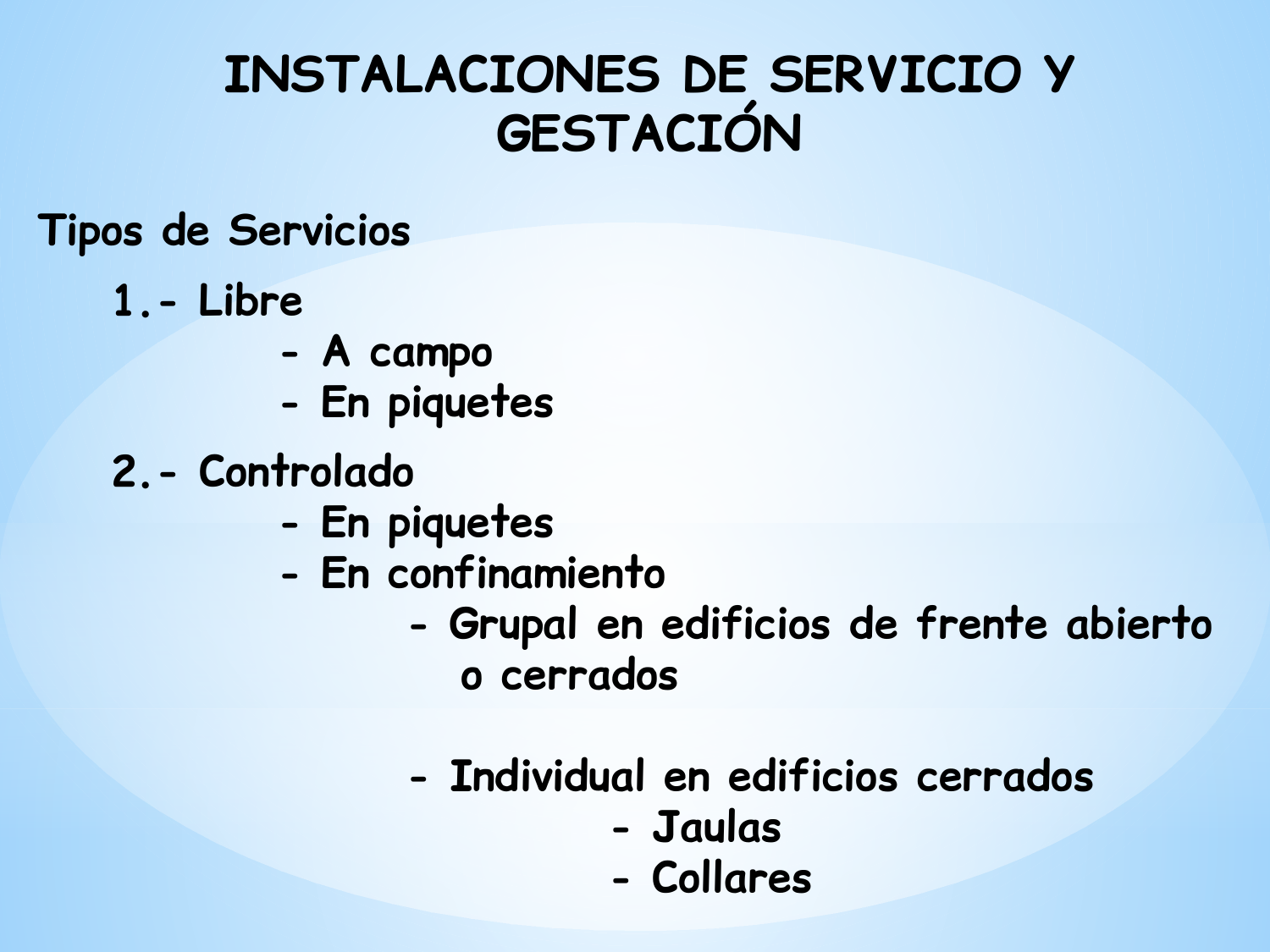

INSTALACIONES DE SERVICIO Y GESTACIÓN
Tipos de Servicios

    1.- Libre
             - A campo
             - En piquetes

    2.- Controlado
             - En piquetes
             - En confinamiento
                    - Grupal en edificios de frente abierto
                       o cerrados

                    - Individual en edificios cerrados
                               - Jaulas
                               - Collares